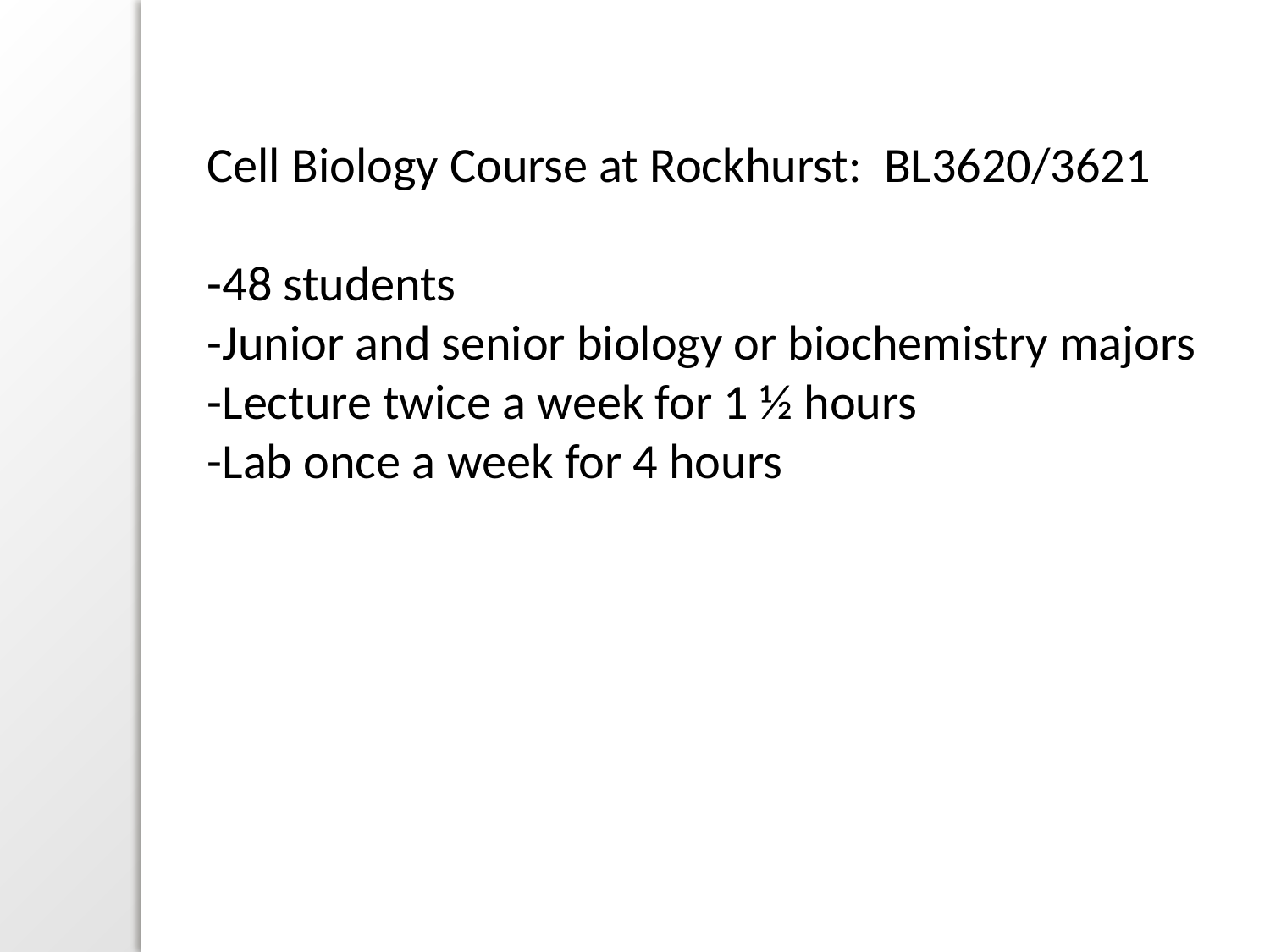

Cell Biology Course at Rockhurst:  BL3620/3621

-48 students
-Junior and senior biology or biochemistry majors
-Lecture twice a week for 1 ½ hours
-Lab once a week for 4 hours